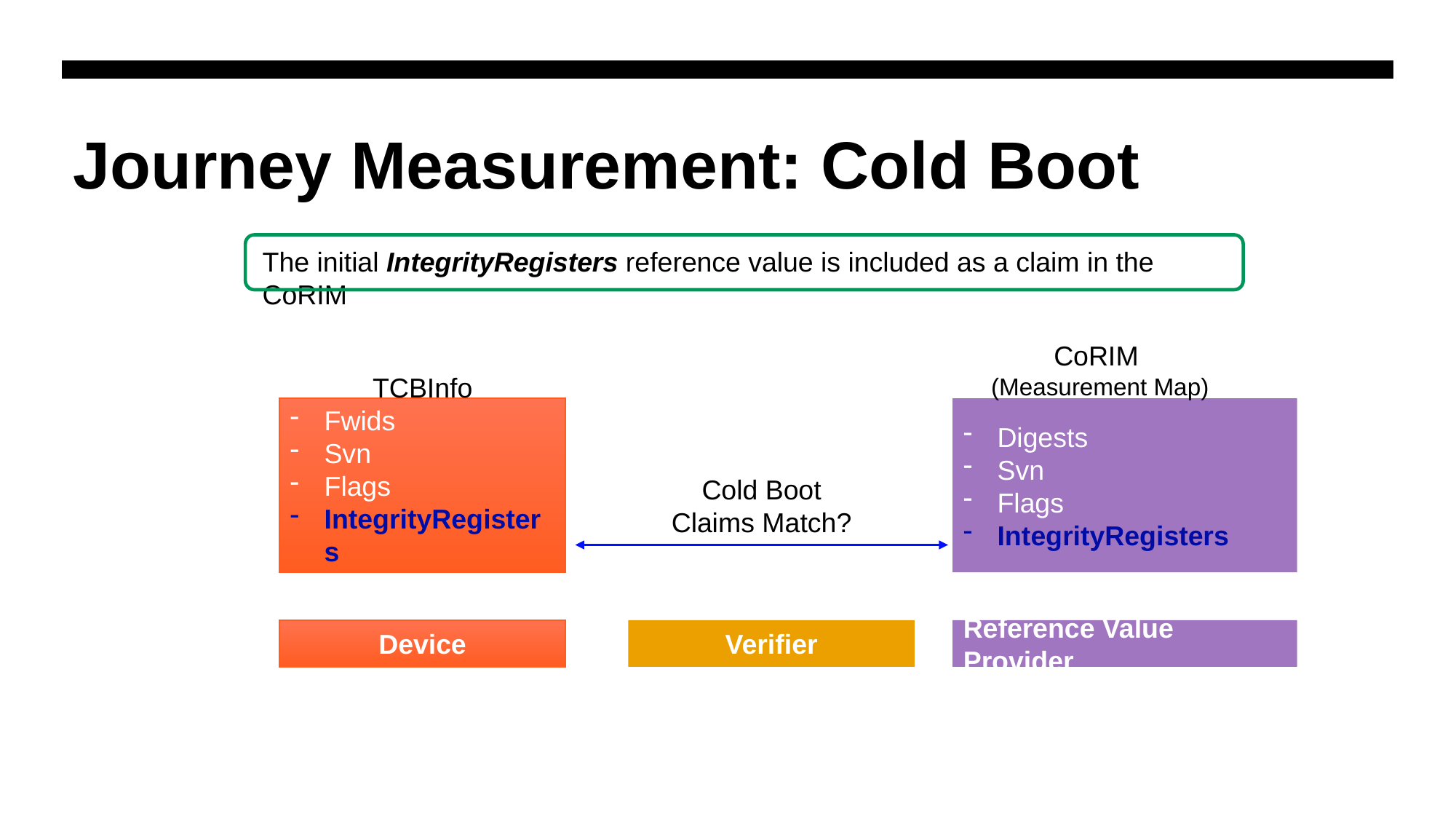

# Journey Measurement: Cold Boot

The initial IntegrityRegisters reference value is included as a claim in the CoRIM
CoRIM
(Measurement Map)
TCBInfo
Fwids
Svn
Flags
IntegrityRegisters
Digests
Svn
Flags
IntegrityRegisters
Cold Boot
Claims Match?
Verifier
Reference Value Provider
Device